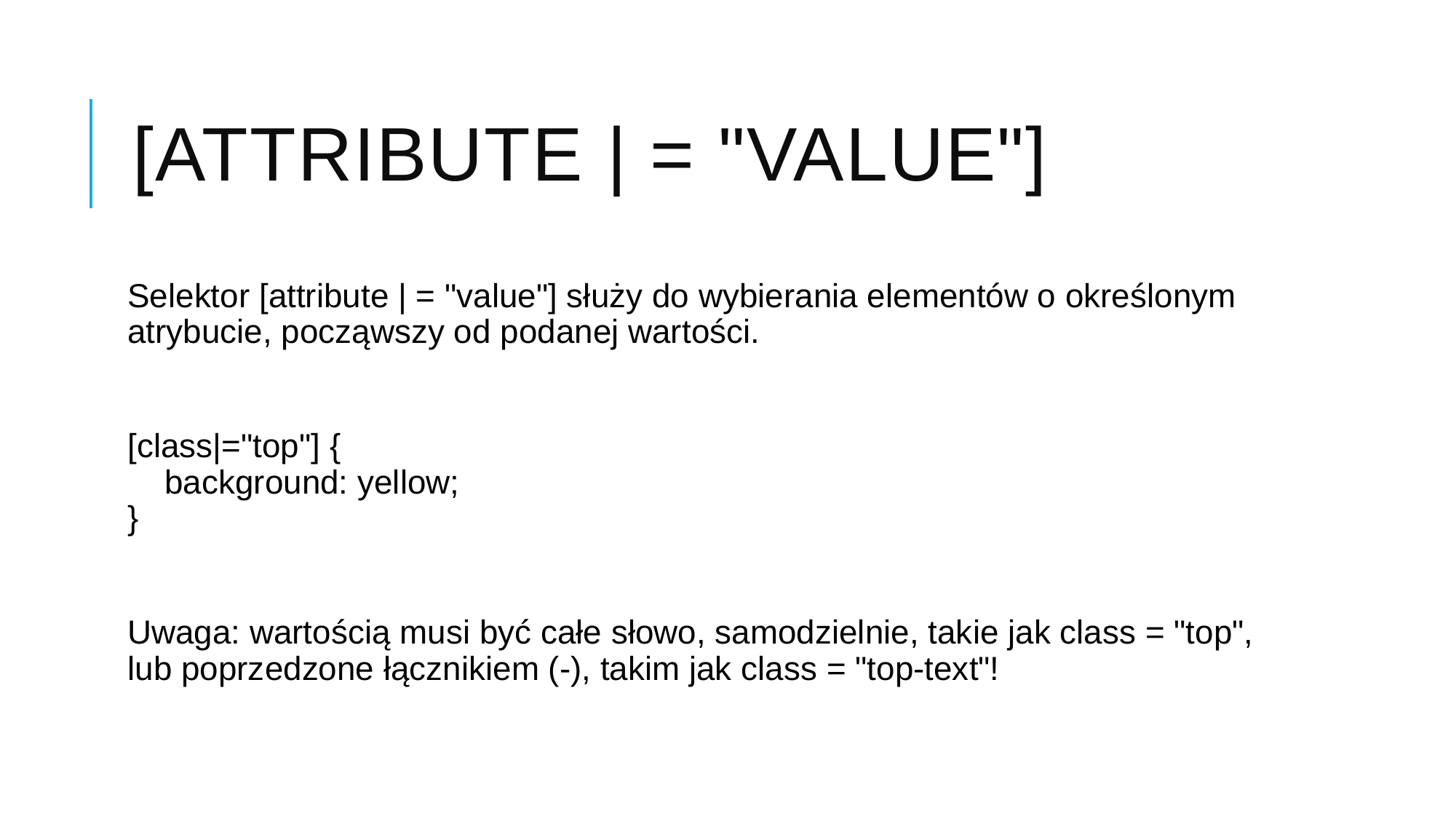

# [attribute | = "value"]
Selektor [attribute | = "value"] służy do wybierania elementów o określonym atrybucie, począwszy od podanej wartości.

[class|="top"] {
    background: yellow;
}

Uwaga: wartością musi być całe słowo, samodzielnie, takie jak class = "top", lub poprzedzone łącznikiem (-), takim jak class = "top-text"!